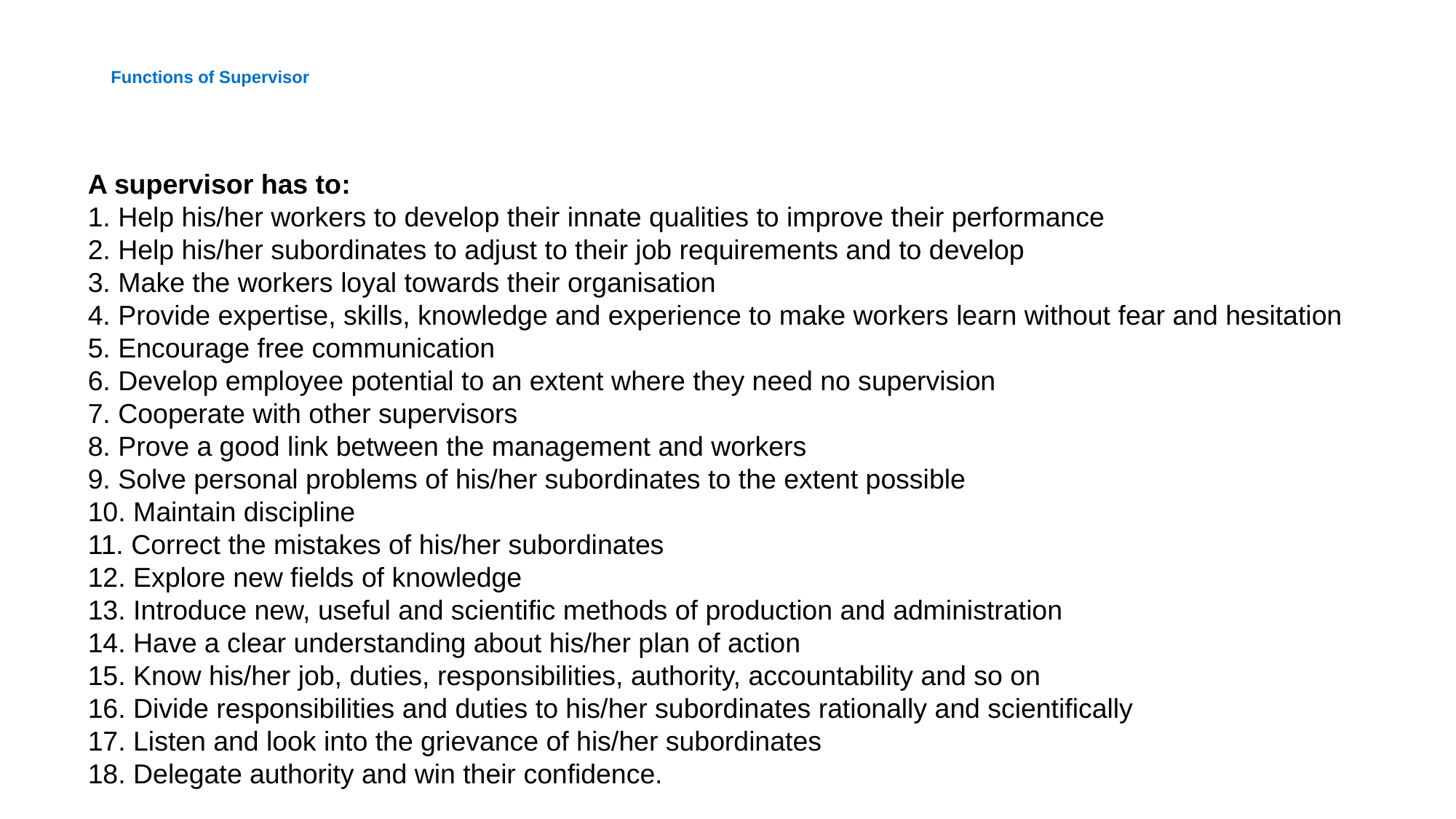

# Functions of Supervisor
A supervisor has to:
1. Help his/her workers to develop their innate qualities to improve their performance
2. Help his/her subordinates to adjust to their job requirements and to develop
3. Make the workers loyal towards their organisation
4. Provide expertise, skills, knowledge and experience to make workers learn without fear and hesitation
5. Encourage free communication
6. Develop employee potential to an extent where they need no supervision
7. Cooperate with other supervisors
8. Prove a good link between the management and workers
9. Solve personal problems of his/her subordinates to the extent possible
10. Maintain discipline
11. Correct the mistakes of his/her subordinates
12. Explore new fields of knowledge
13. Introduce new, useful and scientific methods of production and administration
14. Have a clear understanding about his/her plan of action
15. Know his/her job, duties, responsibilities, authority, accountability and so on
16. Divide responsibilities and duties to his/her subordinates rationally and scientifically
17. Listen and look into the grievance of his/her subordinates
18. Delegate authority and win their confidence.